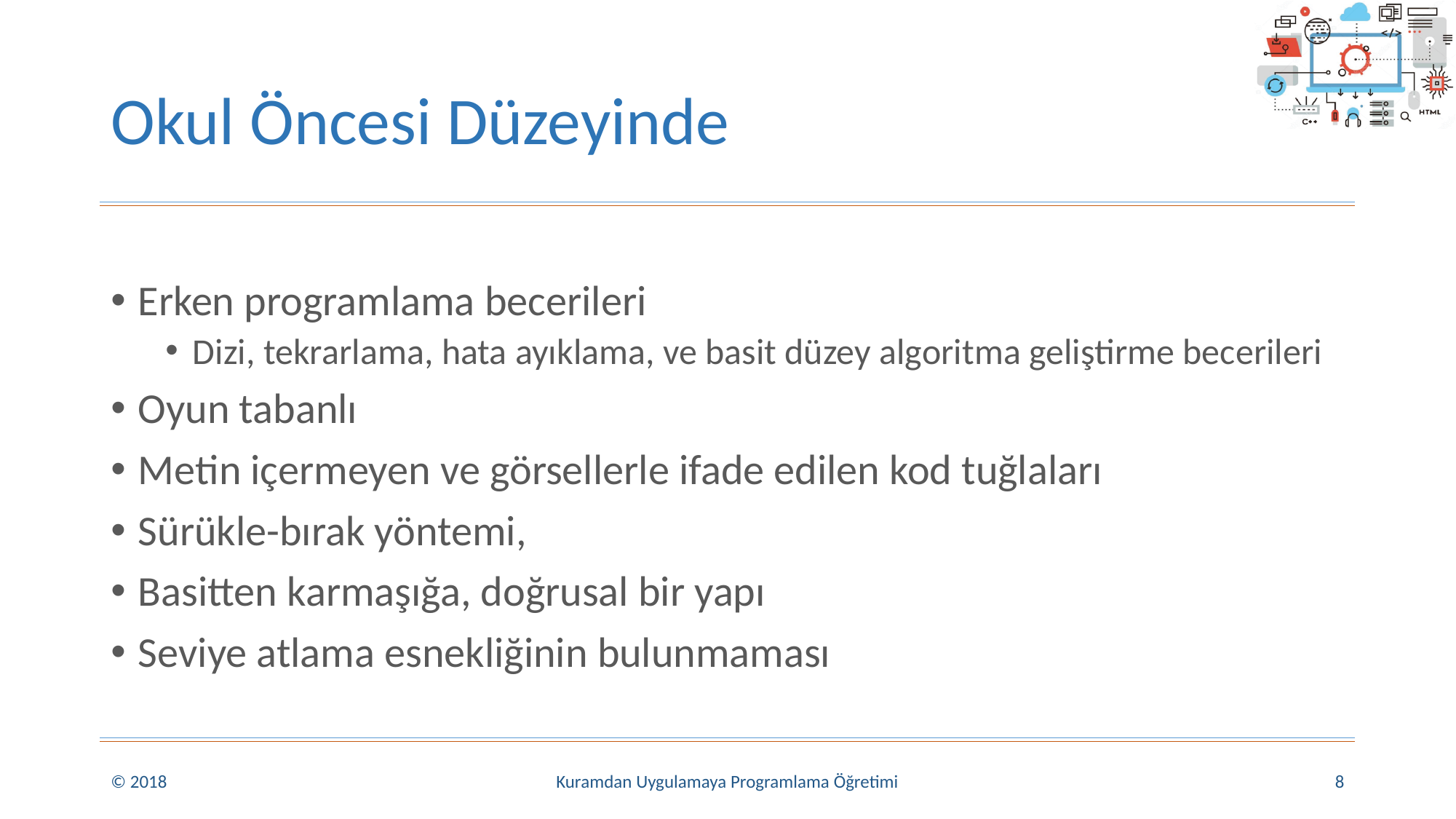

# Okul Öncesi Düzeyinde
Erken programlama becerileri
Dizi, tekrarlama, hata ayıklama, ve basit düzey algoritma geliştirme becerileri
Oyun tabanlı
Metin içermeyen ve görsellerle ifade edilen kod tuğlaları
Sürükle-bırak yöntemi,
Basitten karmaşığa, doğrusal bir yapı
Seviye atlama esnekliğinin bulunmaması
© 2018
Kuramdan Uygulamaya Programlama Öğretimi
8